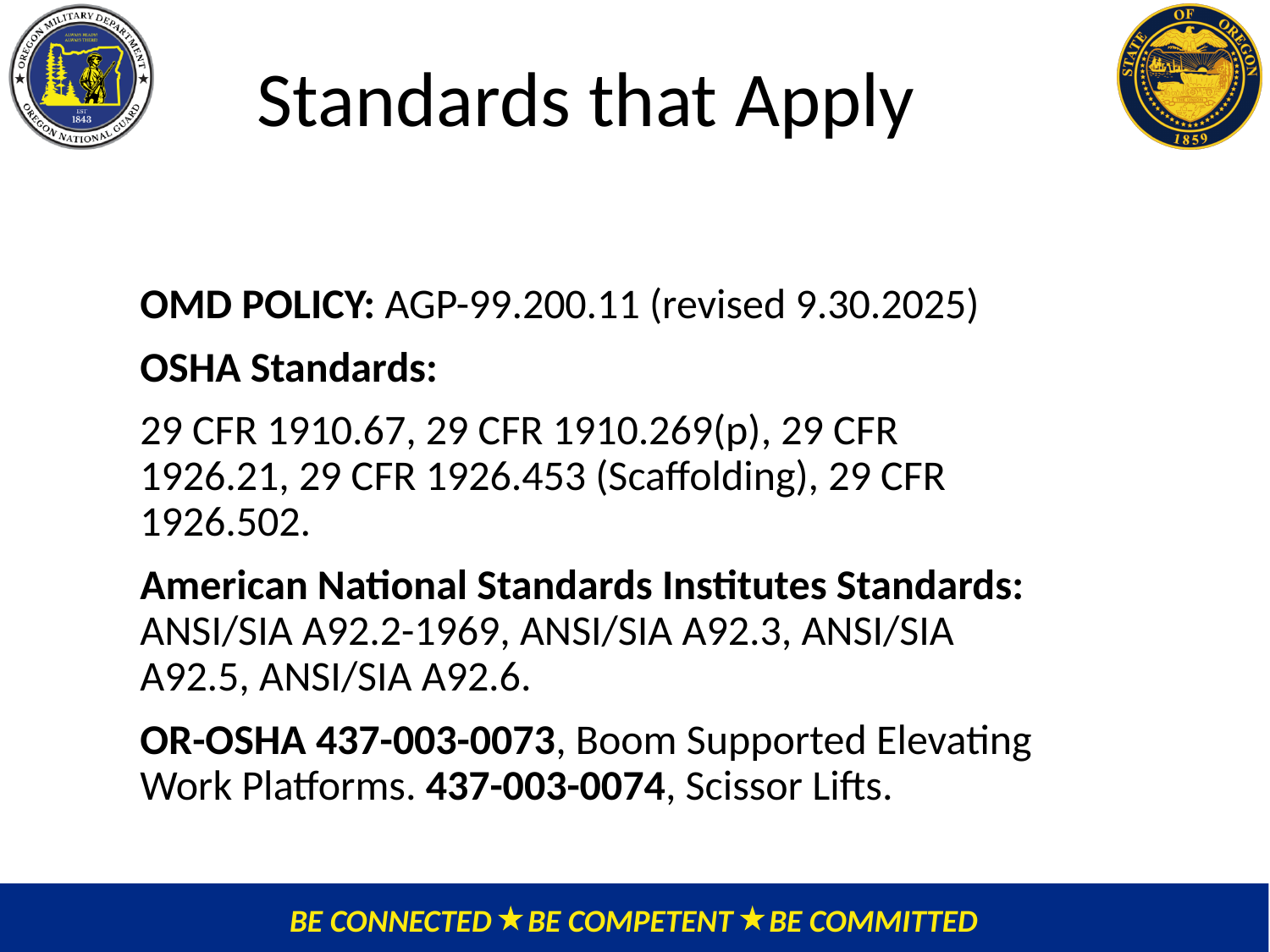

# Standards that Apply
OMD POLICY: AGP-99.200.11 (revised 9.30.2025)
OSHA Standards:
29 CFR 1910.67, 29 CFR 1910.269(p), 29 CFR 1926.21, 29 CFR 1926.453 (Scaffolding), 29 CFR 1926.502.
American National Standards Institutes Standards: ANSI/SIA A92.2-1969, ANSI/SIA A92.3, ANSI/SIA A92.5, ANSI/SIA A92.6.
OR-OSHA 437-003-0073, Boom Supported Elevating Work Platforms. 437-003-0074, Scissor Lifts.